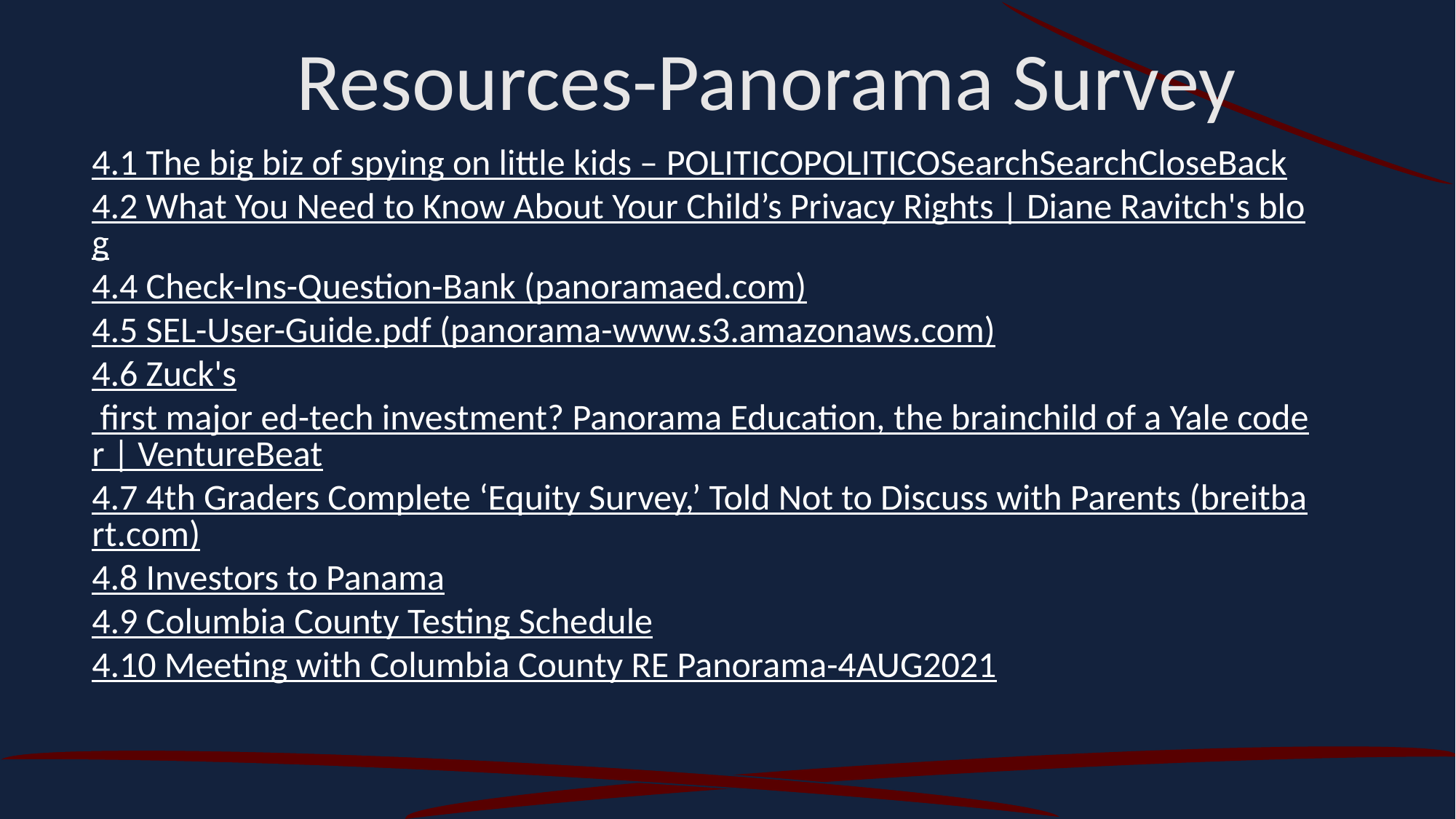

Resources-Panorama Survey
4.1 The big biz of spying on little kids – POLITICOPOLITICOSearchSearchCloseBack
4.2 What You Need to Know About Your Child’s Privacy Rights | Diane Ravitch's blog
4.4 Check-Ins-Question-Bank (panoramaed.com)
4.5 SEL-User-Guide.pdf (panorama-www.s3.amazonaws.com)
4.6 Zuck's first major ed-tech investment? Panorama Education, the brainchild of a Yale coder | VentureBeat
4.7 4th Graders Complete ‘Equity Survey,’ Told Not to Discuss with Parents (breitbart.com)
4.8 Investors to Panama
4.9 Columbia County Testing Schedule
4.10 Meeting with Columbia County RE Panorama-4AUG2021